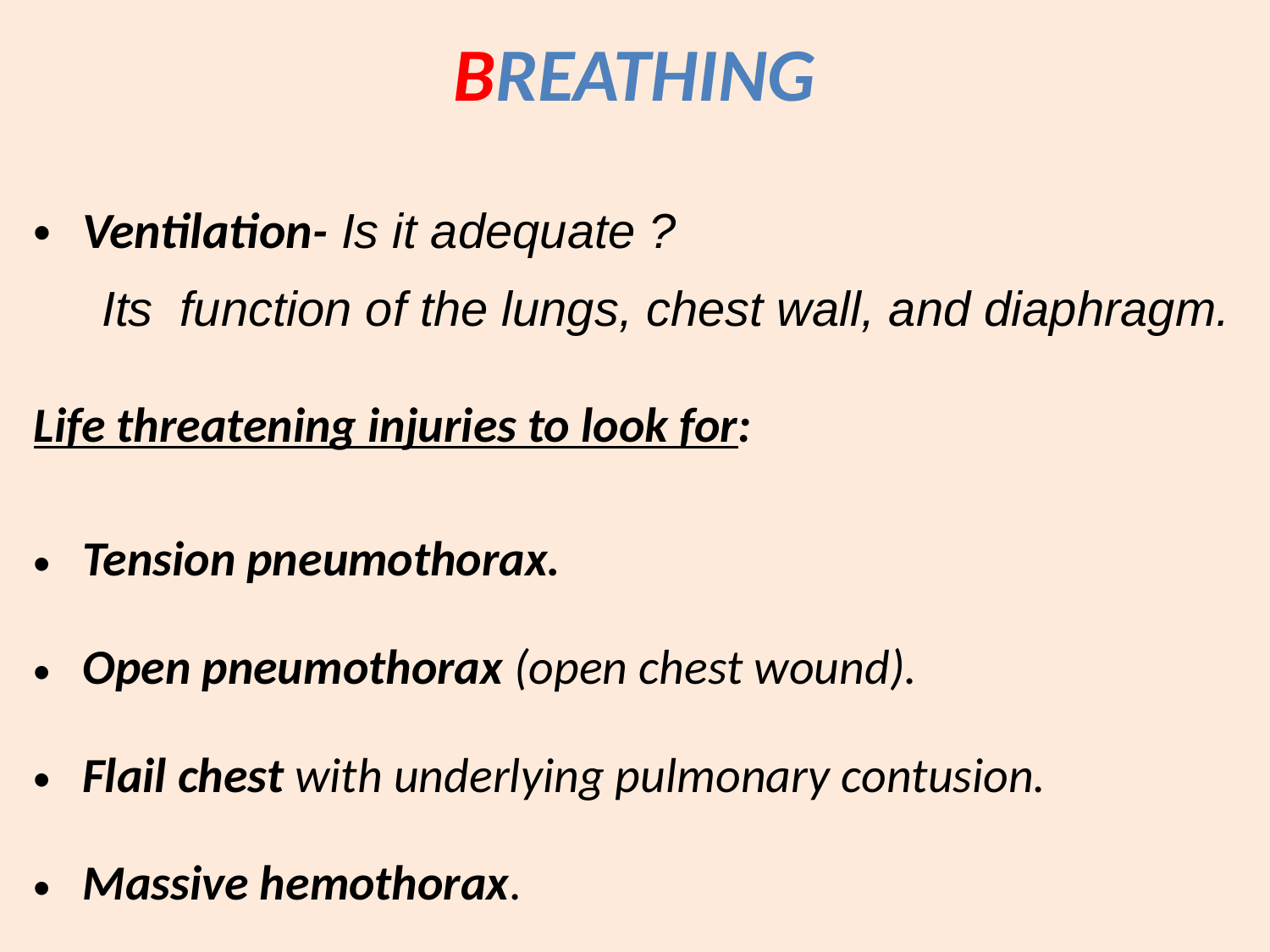

# BREATHING

Ventilation- Is it adequate ?
     Its  function of the lungs, chest wall, and diaphragm.

Life threatening injuries to look for:

Tension pneumothorax.
Open pneumothorax (open chest wound).
Flail chest with underlying pulmonary contusion.
Massive hemothorax.